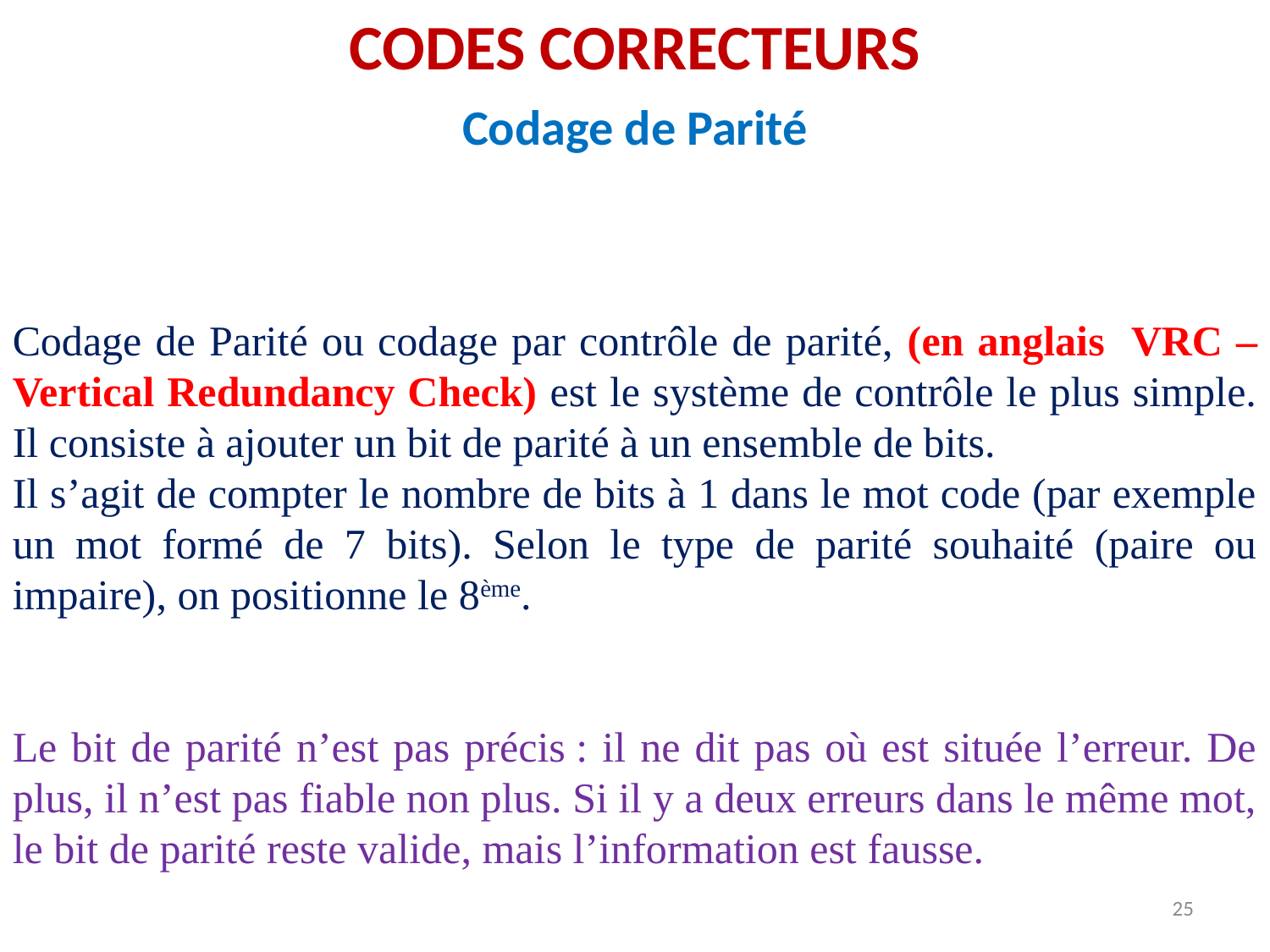

CODES CORRECTEURS
Codage de Parité

Codage de Parité ou codage par contrôle de parité, (en anglais  VRC – Vertical Redundancy Check) est le système de contrôle le plus simple. Il consiste à ajouter un bit de parité à un ensemble de bits.
Il s’agit de compter le nombre de bits à 1 dans le mot code (par exemple un mot formé de 7 bits). Selon le type de parité souhaité (paire ou impaire), on positionne le 8ème.

Le bit de parité n’est pas précis : il ne dit pas où est située l’erreur. De plus, il n’est pas fiable non plus. Si il y a deux erreurs dans le même mot, le bit de parité reste valide, mais l’information est fausse.
25